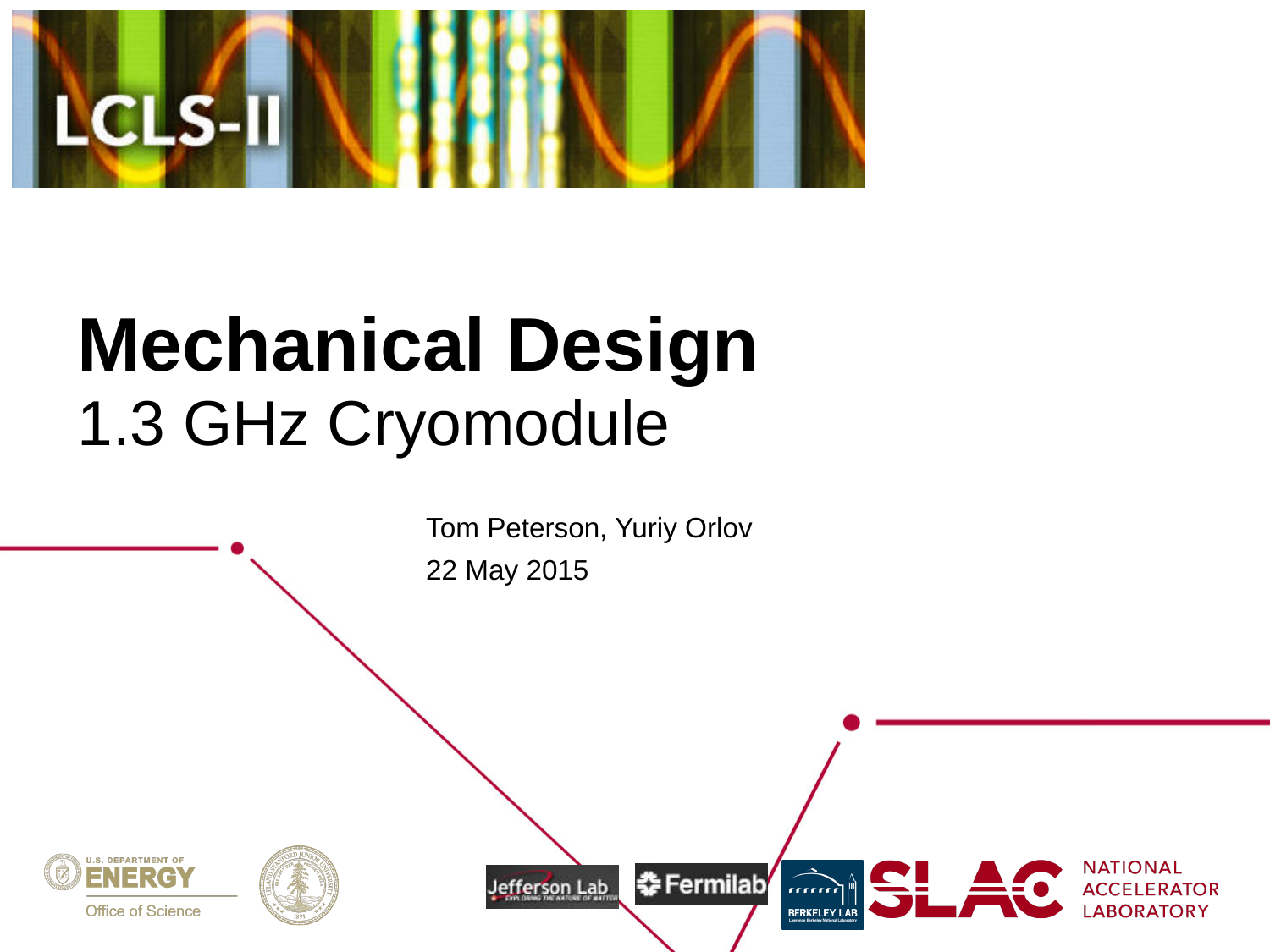

# Mechanical Design
1.3 GHz Cryomodule
Tom Peterson, Yuriy Orlov
22 May 2015